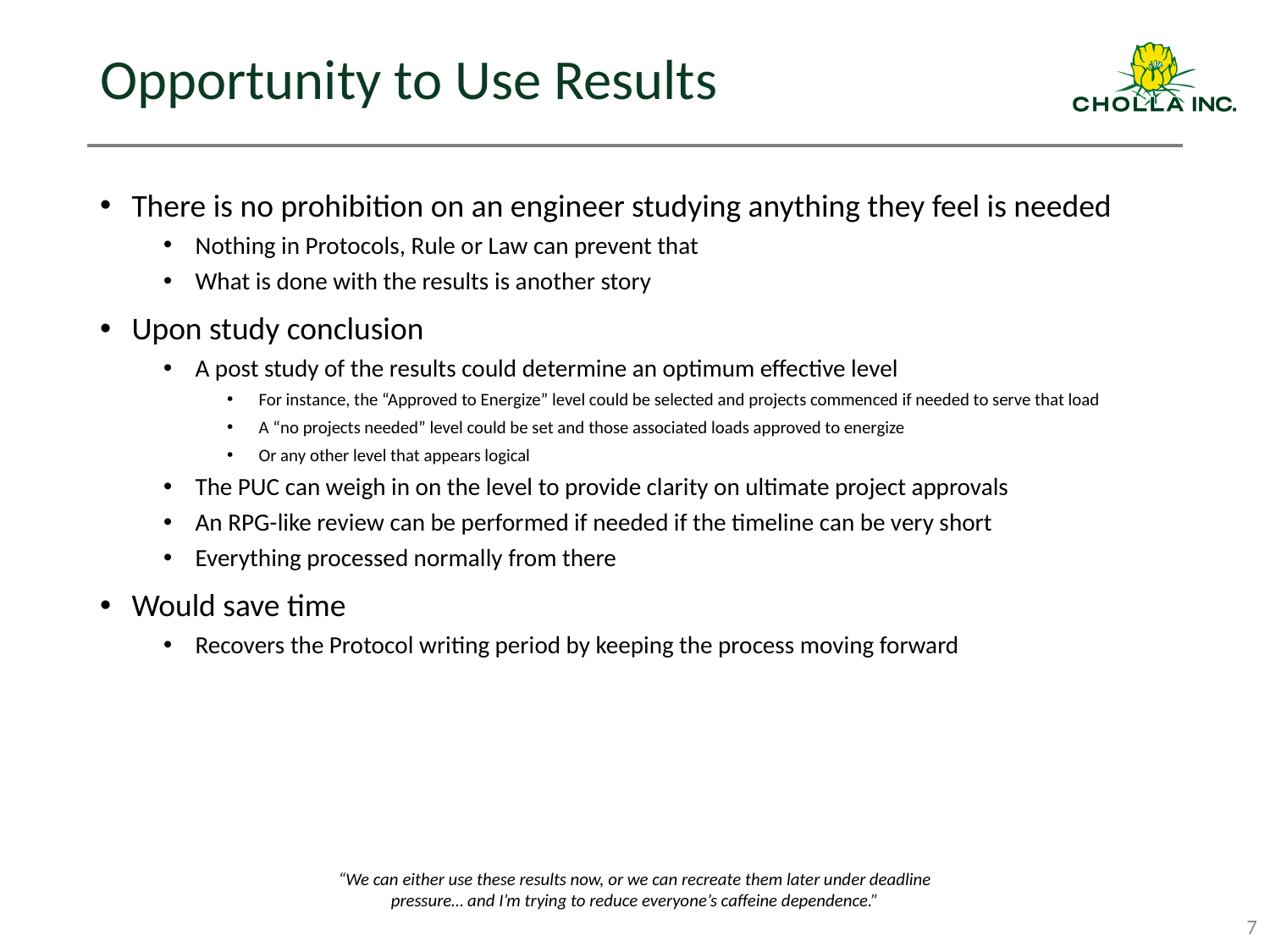

# Opportunity to Use Results
There is no prohibition on an engineer studying anything they feel is needed
Nothing in Protocols, Rule or Law can prevent that
What is done with the results is another story
Upon study conclusion
A post study of the results could determine an optimum effective level
For instance, the “Approved to Energize” level could be selected and projects commenced if needed to serve that load
A “no projects needed” level could be set and those associated loads approved to energize
Or any other level that appears logical
The PUC can weigh in on the level to provide clarity on ultimate project approvals
An RPG-like review can be performed if needed if the timeline can be very short
Everything processed normally from there
Would save time
Recovers the Protocol writing period by keeping the process moving forward
“We can either use these results now, or we can recreate them later under deadline pressure… and I’m trying to reduce everyone’s caffeine dependence.”
7